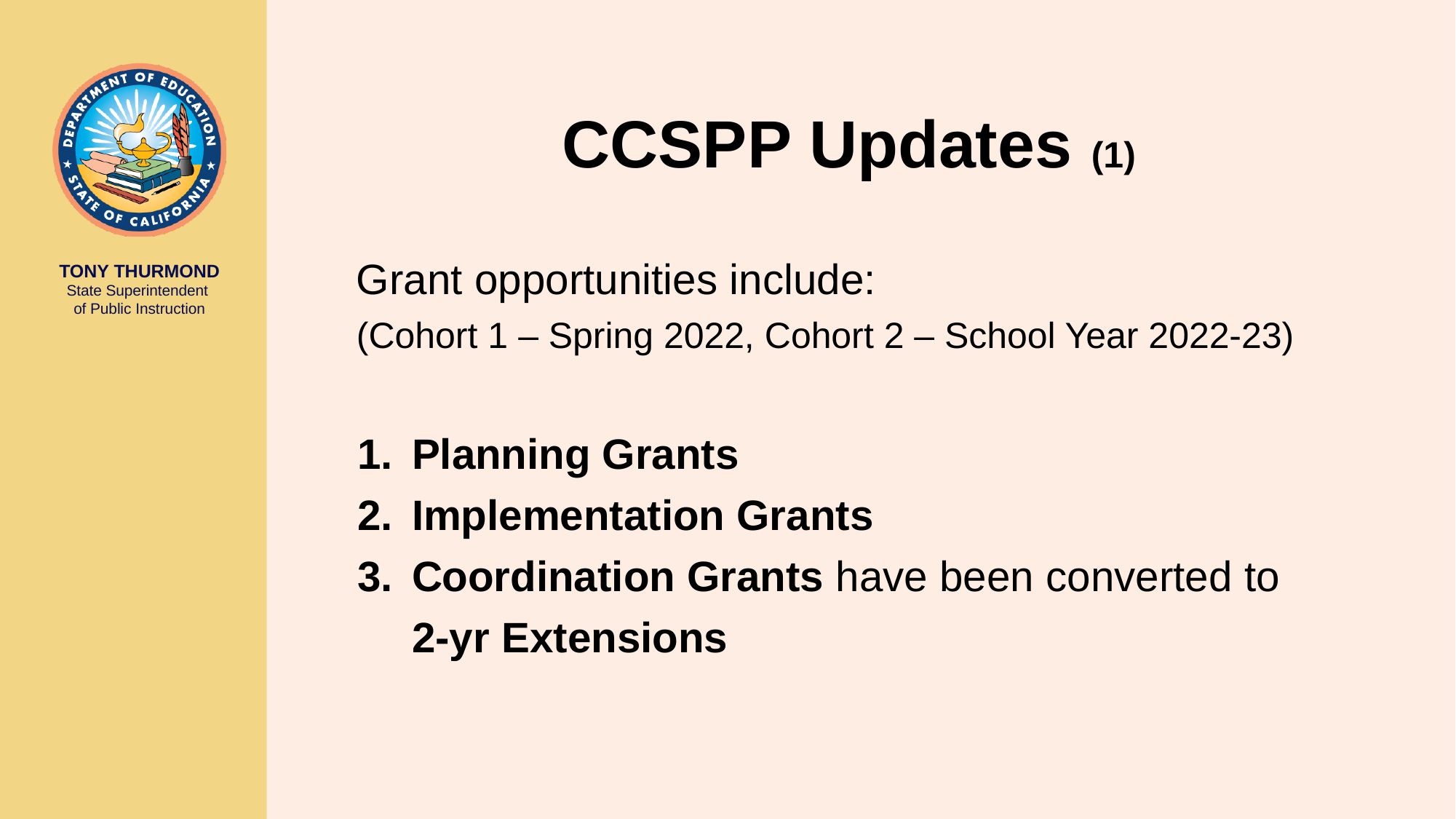

# CCSPP Updates (1)
Grant opportunities include:
(Cohort 1 – Spring 2022, Cohort 2 – School Year 2022-23)

Planning Grants
Implementation Grants
Coordination Grants have been converted to 2-yr Extensions